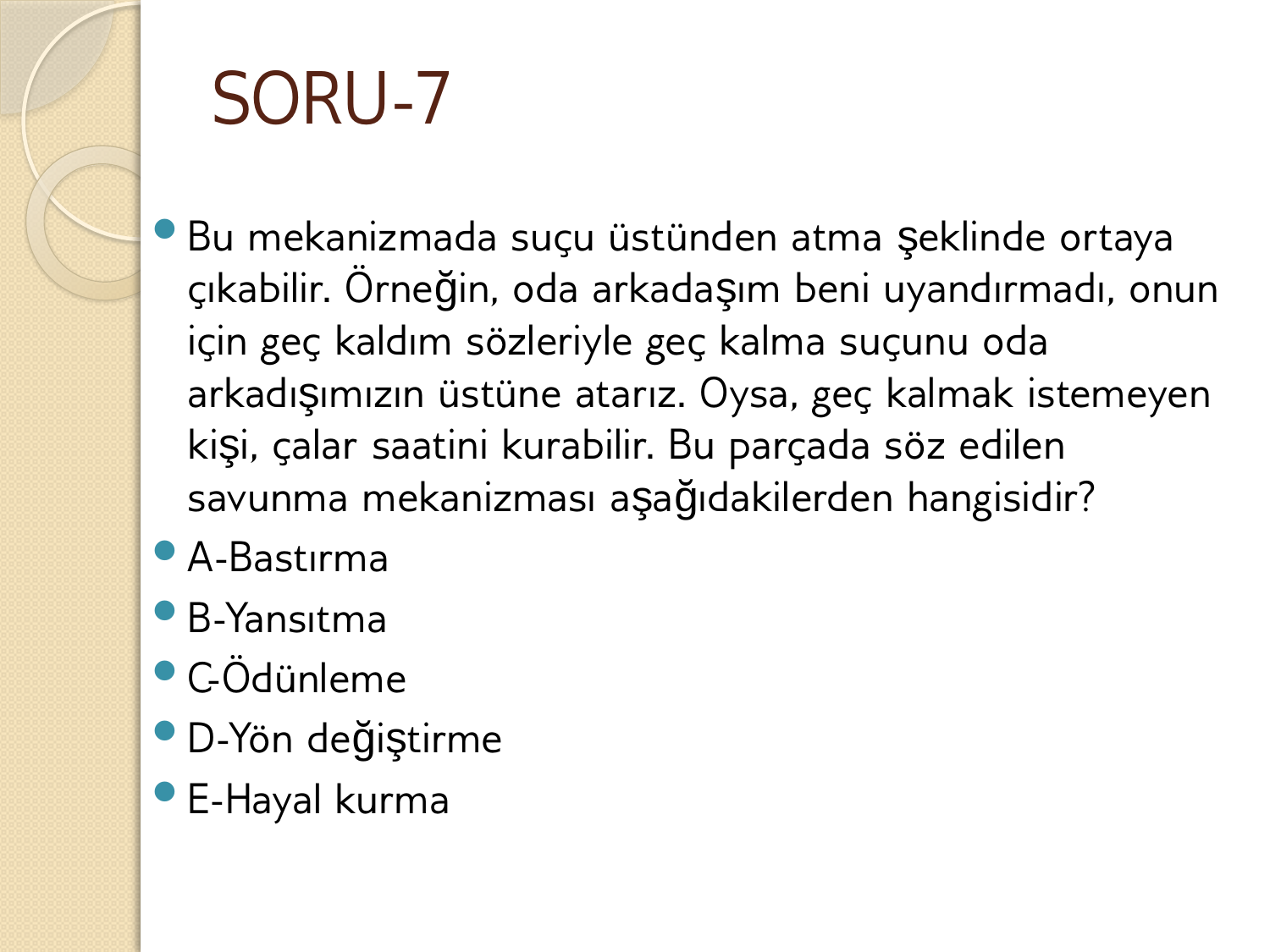

# SORU-7
Bu mekanizmada suçu üstünden atma şeklinde ortaya çıkabilir. Örneğin, oda arkadaşım beni uyandırmadı, onun için geç kaldım sözleriyle geç kalma suçunu oda arkadışımızın üstüne atarız. Oysa, geç kalmak istemeyen kişi, çalar saatini kurabilir. Bu parçada söz edilen savunma mekanizması aşağıdakilerden hangisidir?
A-Bastırma
B-Yansıtma
C-Ödünleme
D-Yön değiştirme
E-Hayal kurma